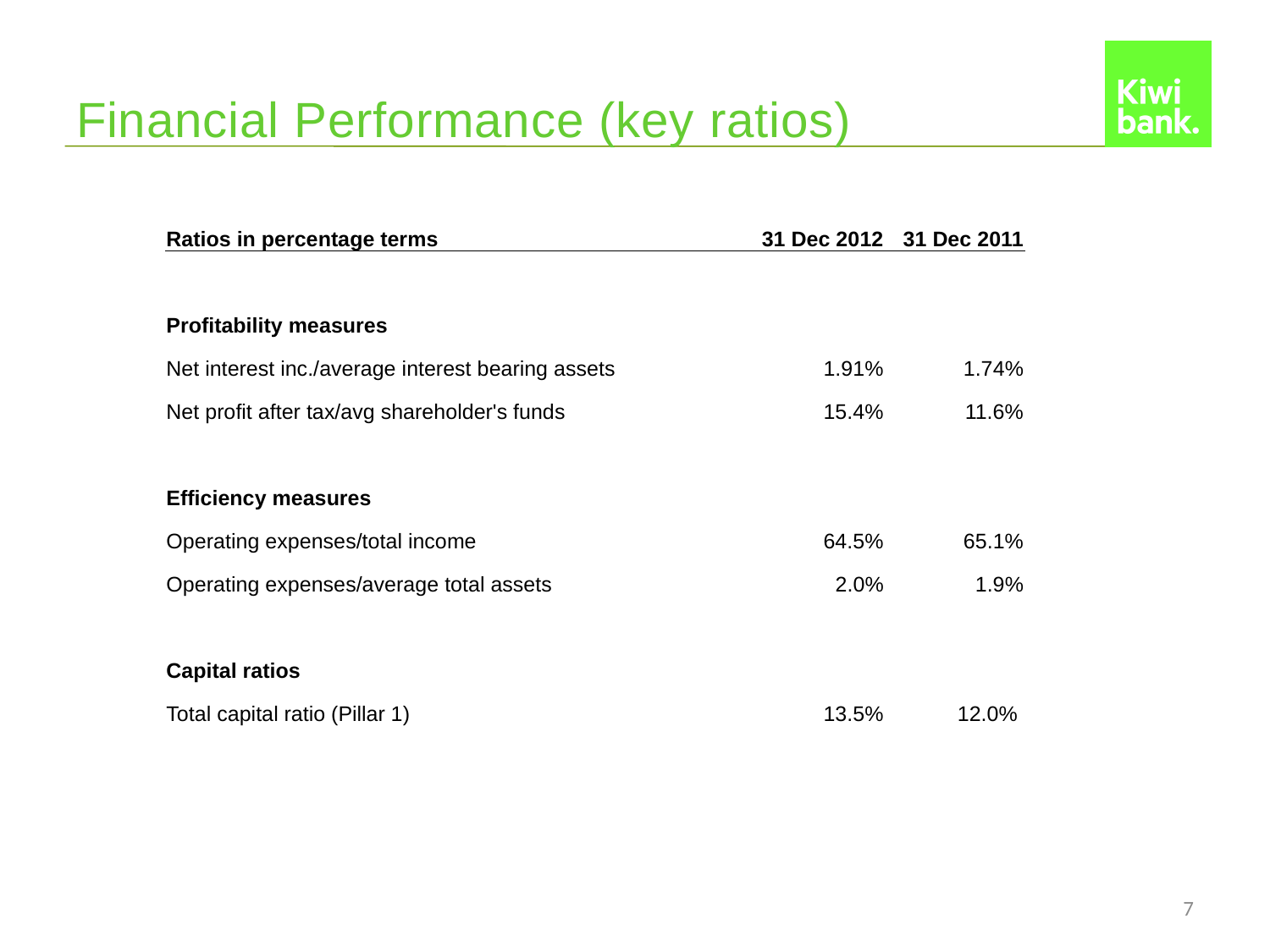

# Financial Performance (key ratios)
| Ratios in percentage terms |  | 31 Dec 2012 | 31 Dec 2011 |
| --- | --- | --- | --- |
|  |  |  |  |
| Profitability measures |  |  |  |
| Net interest inc./average interest bearing assets |  | 1.91% | 1.74% |
| Net profit after tax/avg shareholder's funds |  | 15.4% | 11.6% |
|  |  |  |  |
| Efficiency measures |  |  |  |
| Operating expenses/total income |  | 64.5% | 65.1% |
| Operating expenses/average total assets |  | 2.0% | 1.9% |
|  |  |  |  |
| Capital ratios |  |  |  |
| Total capital ratio (Pillar 1) |  | 13.5% | 12.0% |
|  |  |  |  |
7